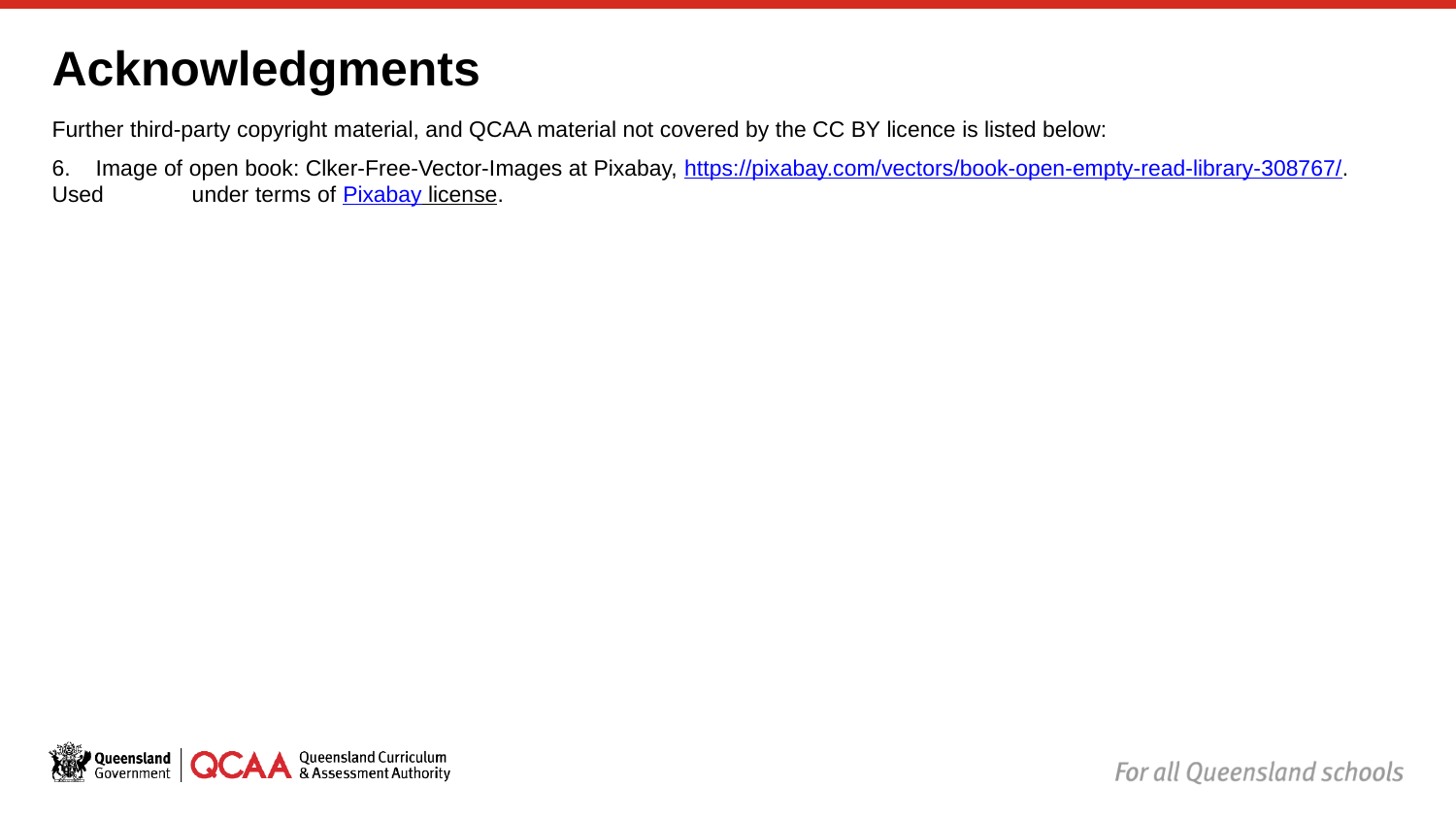

# Acknowledgments
Further third-party copyright material, and QCAA material not covered by the CC BY licence is listed below:
6.    Image of open book: Clker-Free-Vector-Images at Pixabay, https://pixabay.com/vectors/book-open-empty-read-library-308767/. Used              under terms of Pixabay license.